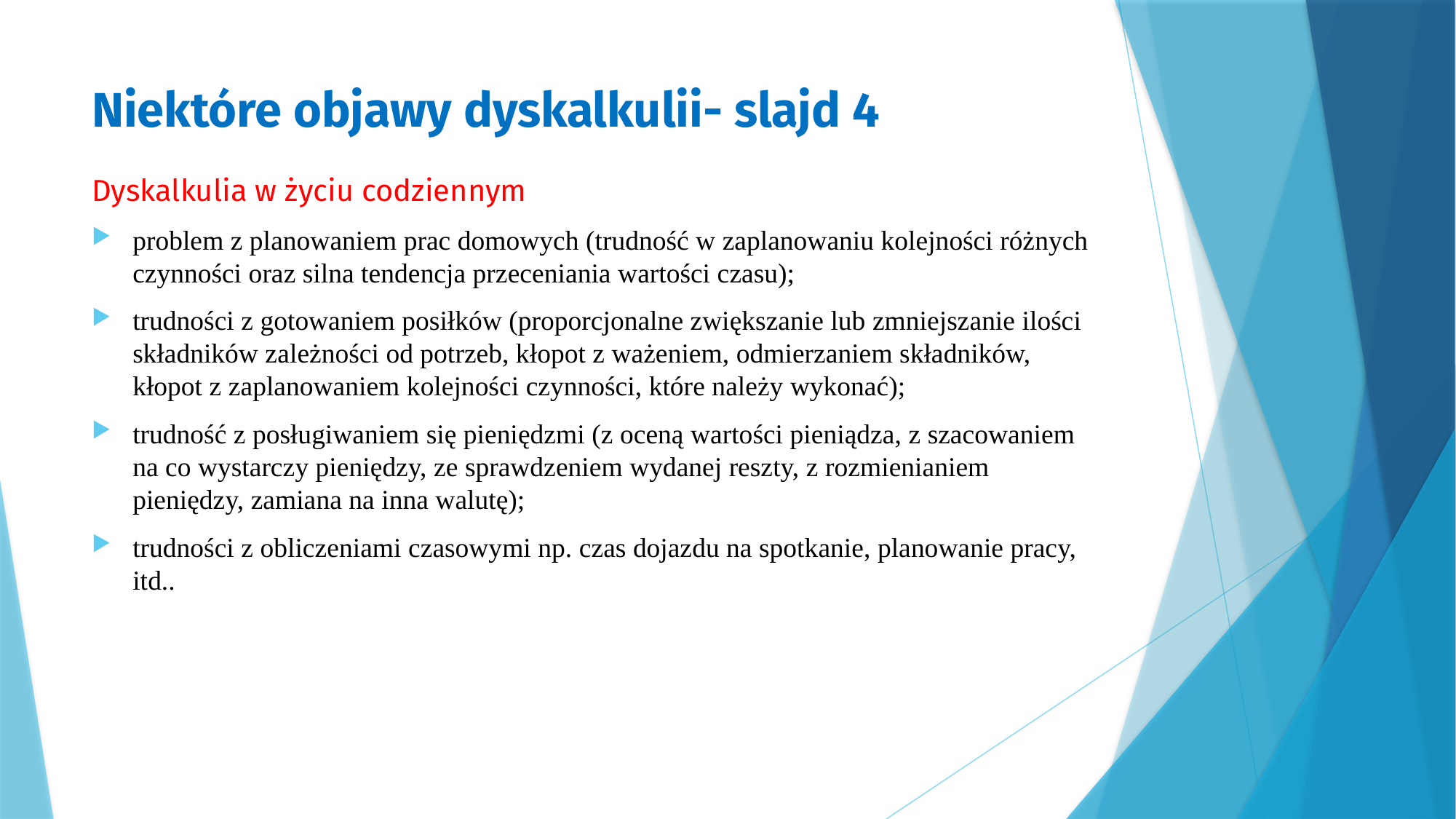

# Niektóre objawy dyskalkulii- slajd 4
Dyskalkulia w życiu codziennym
problem z planowaniem prac domowych (trudność w zaplanowaniu kolejności różnych czynności oraz silna tendencja przeceniania wartości czasu);
trudności z gotowaniem posiłków (proporcjonalne zwiększanie lub zmniejszanie ilości składników zależności od potrzeb, kłopot z ważeniem, odmierzaniem składników, kłopot z zaplanowaniem kolejności czynności, które należy wykonać);
trudność z posługiwaniem się pieniędzmi (z oceną wartości pieniądza, z szacowaniem na co wystarczy pieniędzy, ze sprawdzeniem wydanej reszty, z rozmienianiem pieniędzy, zamiana na inna walutę);
trudności z obliczeniami czasowymi np. czas dojazdu na spotkanie, planowanie pracy, itd..